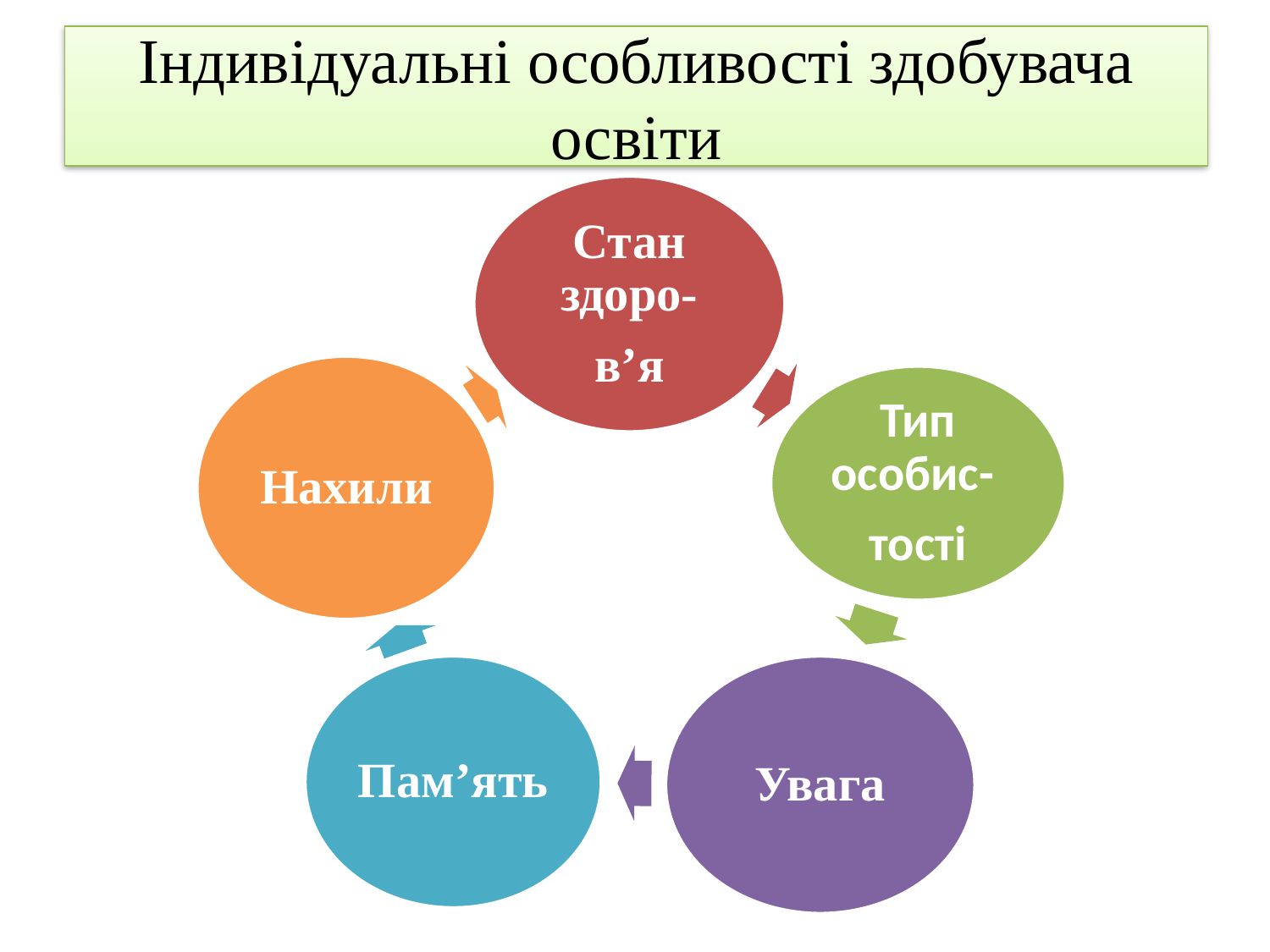

# Індивідуальні особливості здобувача освіти
Стан здоро-
в’я

Тип особис-
тості

Увага

Пам’ять

Нахили